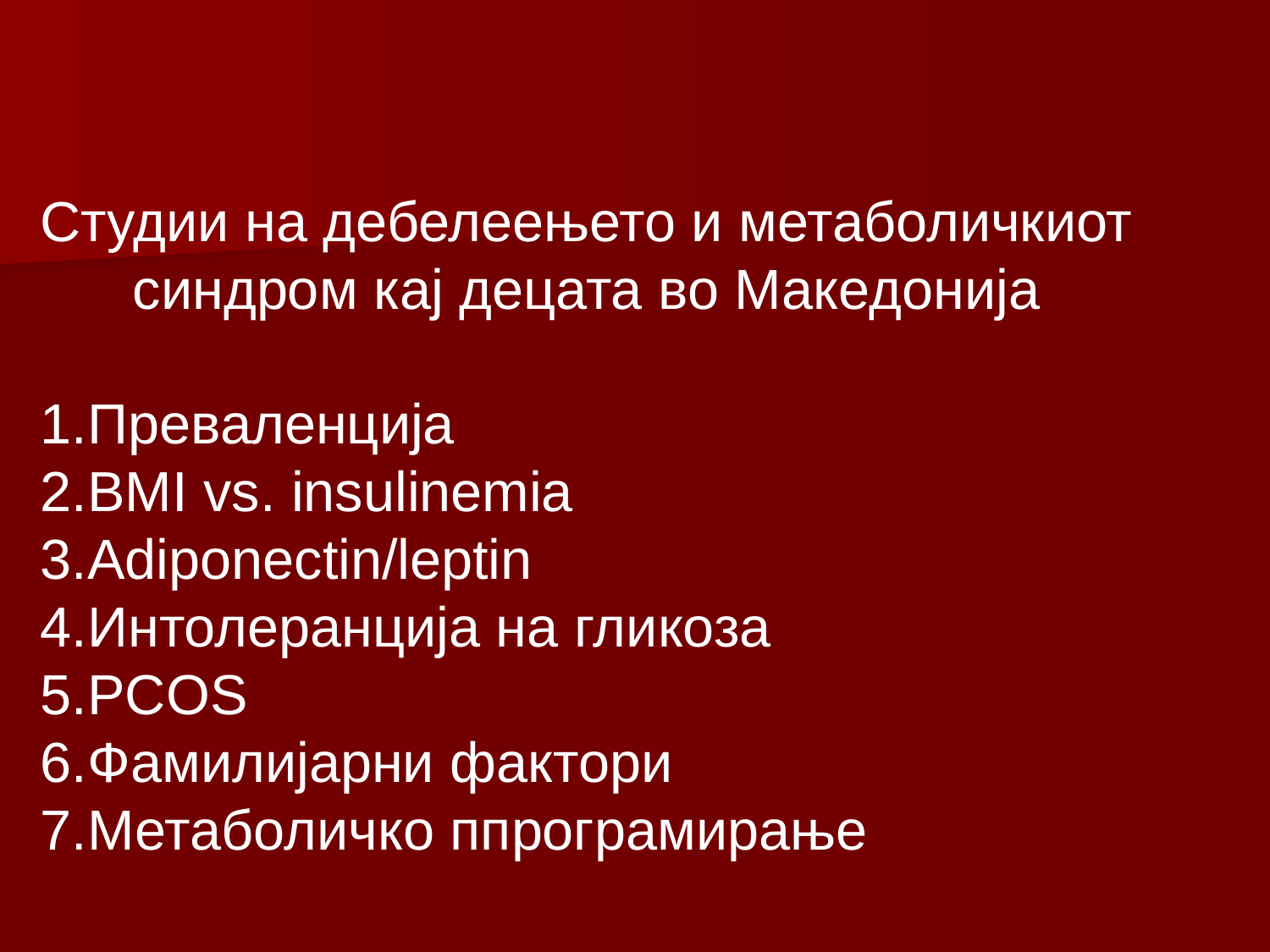

Студии на дебелеењето и метаболичкиот
синдром кај децата во Македонија

Преваленција
BMI vs. insulinemia
Adiponectin/leptin
Интолеранција на гликоза
PCOS
Фамилијарни фактори
Метаболичко ппрограмирање